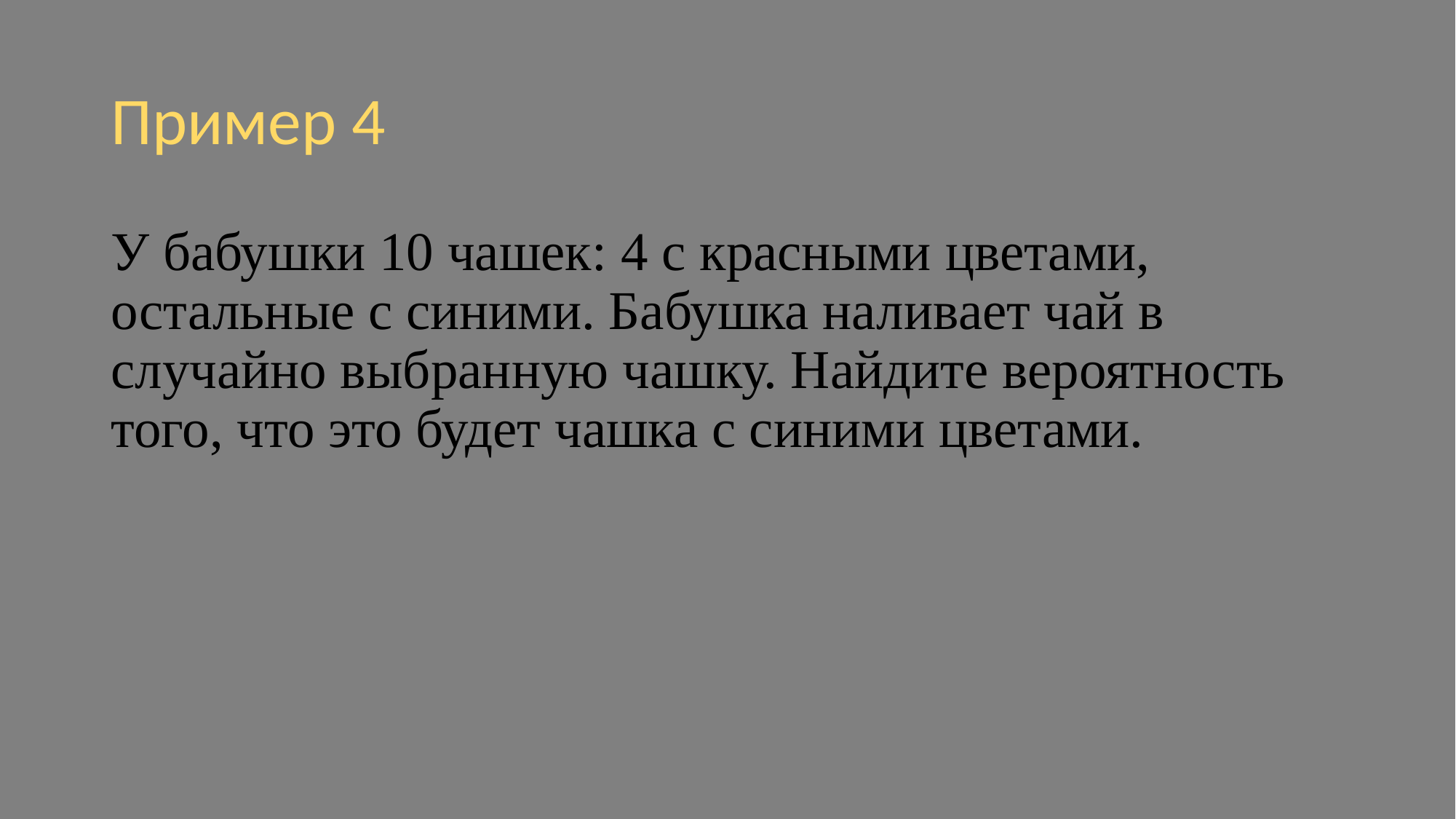

# Пример 4
У бабушки 10 чашек: 4 с красными цветами, остальные с синими. Бабушка наливает чай в случайно выбранную чашку. Найдите вероятность того, что это будет чашка с синими цветами.